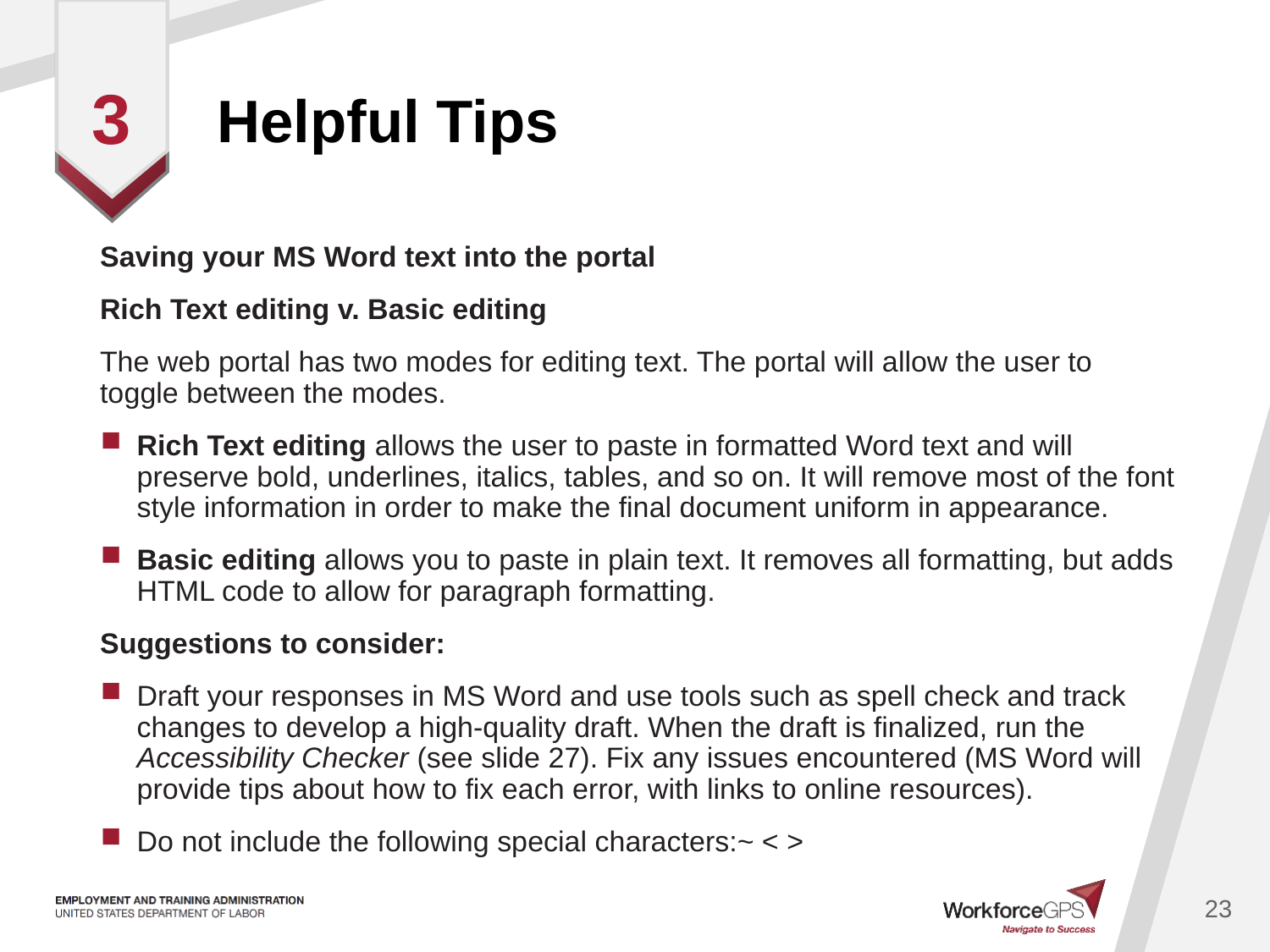

# Helpful Tips
3
Saving your MS Word text into the portal
Rich Text editing v. Basic editing
The web portal has two modes for editing text. The portal will allow the user to toggle between the modes.
Rich Text editing allows the user to paste in formatted Word text and will preserve bold, underlines, italics, tables, and so on. It will remove most of the font style information in order to make the final document uniform in appearance.
Basic editing allows you to paste in plain text. It removes all formatting, but adds HTML code to allow for paragraph formatting.
Suggestions to consider:
Draft your responses in MS Word and use tools such as spell check and track changes to develop a high-quality draft. When the draft is finalized, run the Accessibility Checker (see slide 27). Fix any issues encountered (MS Word will provide tips about how to fix each error, with links to online resources).
Do not include the following special characters:~ < >

23